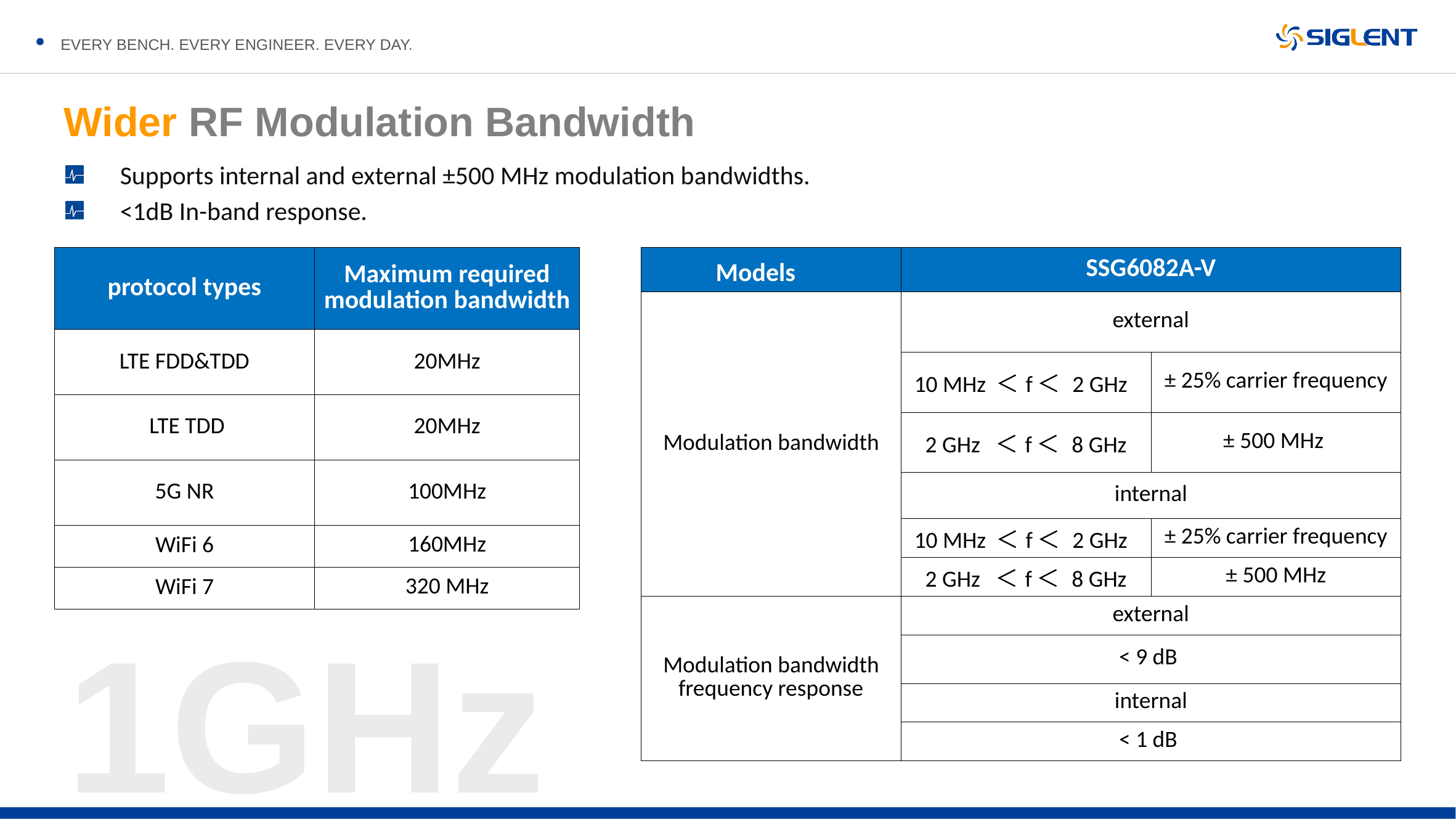

Wider RF Modulation Bandwidth
Supports internal and external ±500 MHz modulation bandwidths.
<1dB In-band response.
| protocol types | Maximum required modulation bandwidth |
| --- | --- |
| LTE FDD&TDD | 20MHz |
| LTE TDD | 20MHz |
| 5G NR | 100MHz |
| WiFi 6 | 160MHz |
| WiFi 7 | 320 MHz |
| Models | SSG6082A-V |  |
| --- | --- | --- |
| Modulation bandwidth | external |  |
|  | 10 MHz ＜f＜ 2 GHz | ± 25% carrier frequency |
|  | 2 GHz ＜f＜ 8 GHz | ± 500 MHz |
|  | internal |  |
|  | 10 MHz ＜f＜ 2 GHz | ± 25% carrier frequency |
|  | 2 GHz ＜f＜ 8 GHz | ± 500 MHz |
| Modulation bandwidth frequency response | external |  |
|  | < 9 dB |  |
|  | internal |  |
|  | < 1 dB |  |
1GHz